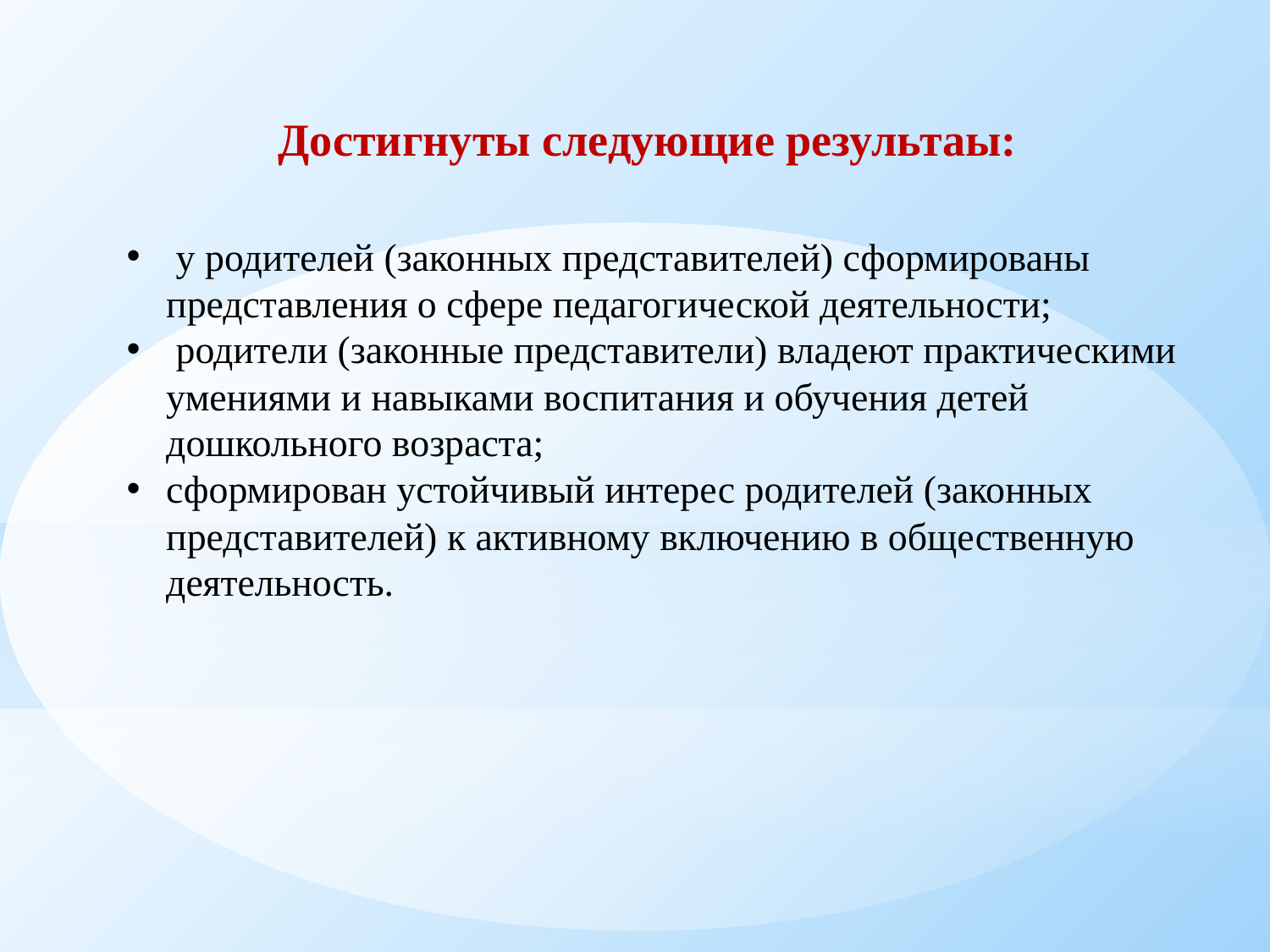

# Достигнуты следующие результаы:
 у родителей (законных представителей) сформированы представления о сфере педагогической деятельности;
 родители (законные представители) владеют практическими умениями и навыками воспитания и обучения детей дошкольного возраста;
сформирован устойчивый интерес родителей (законных представителей) к активному включению в общественную деятельность.